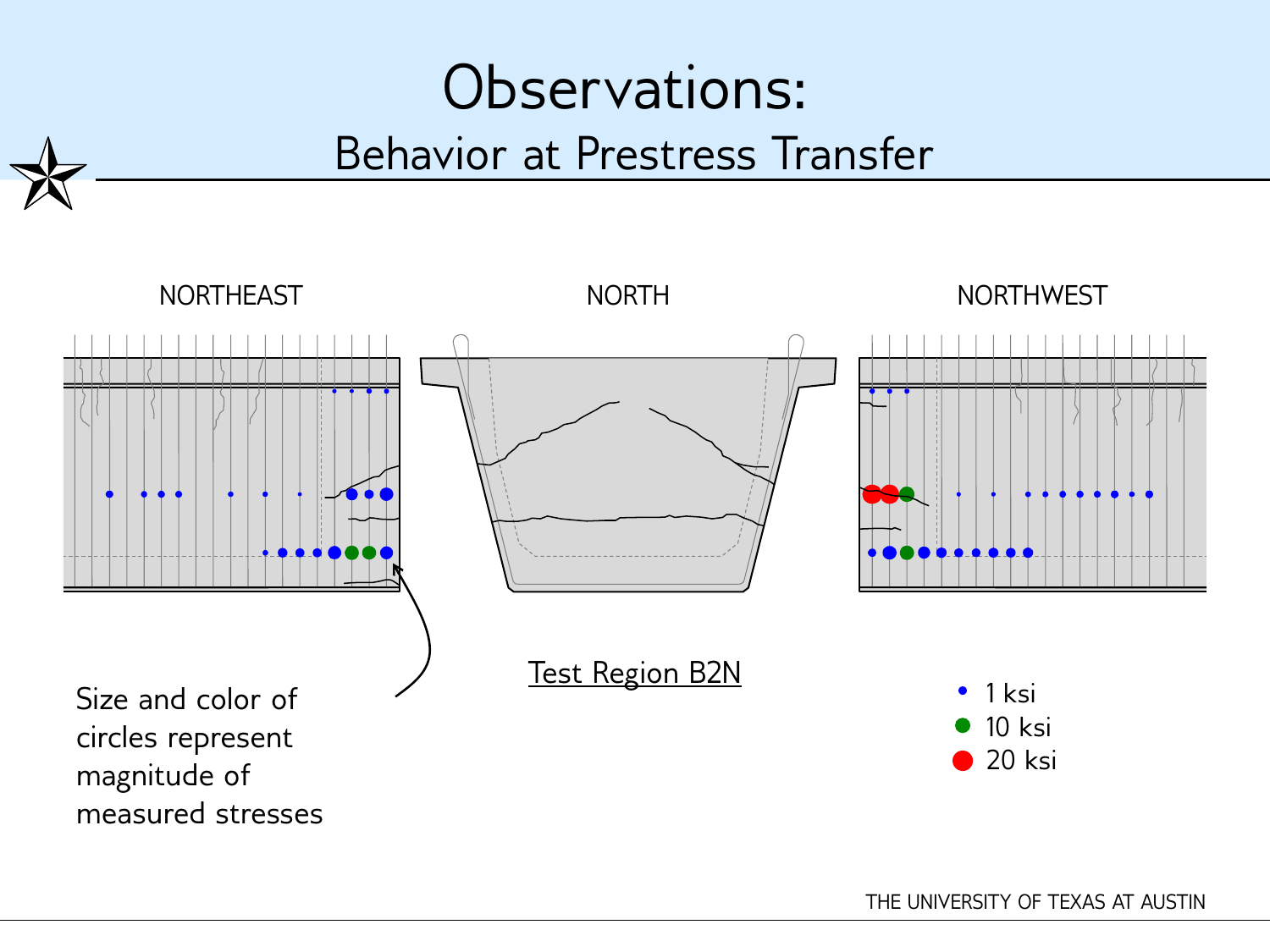

# Observations: Behavior at Prestress Transfer
NORTHEAST
NORTH
NORTHWEST
Test Region B2N

Size and color of circles represent magnitude of measured stresses
1 ksi
10 ksi
20 ksi